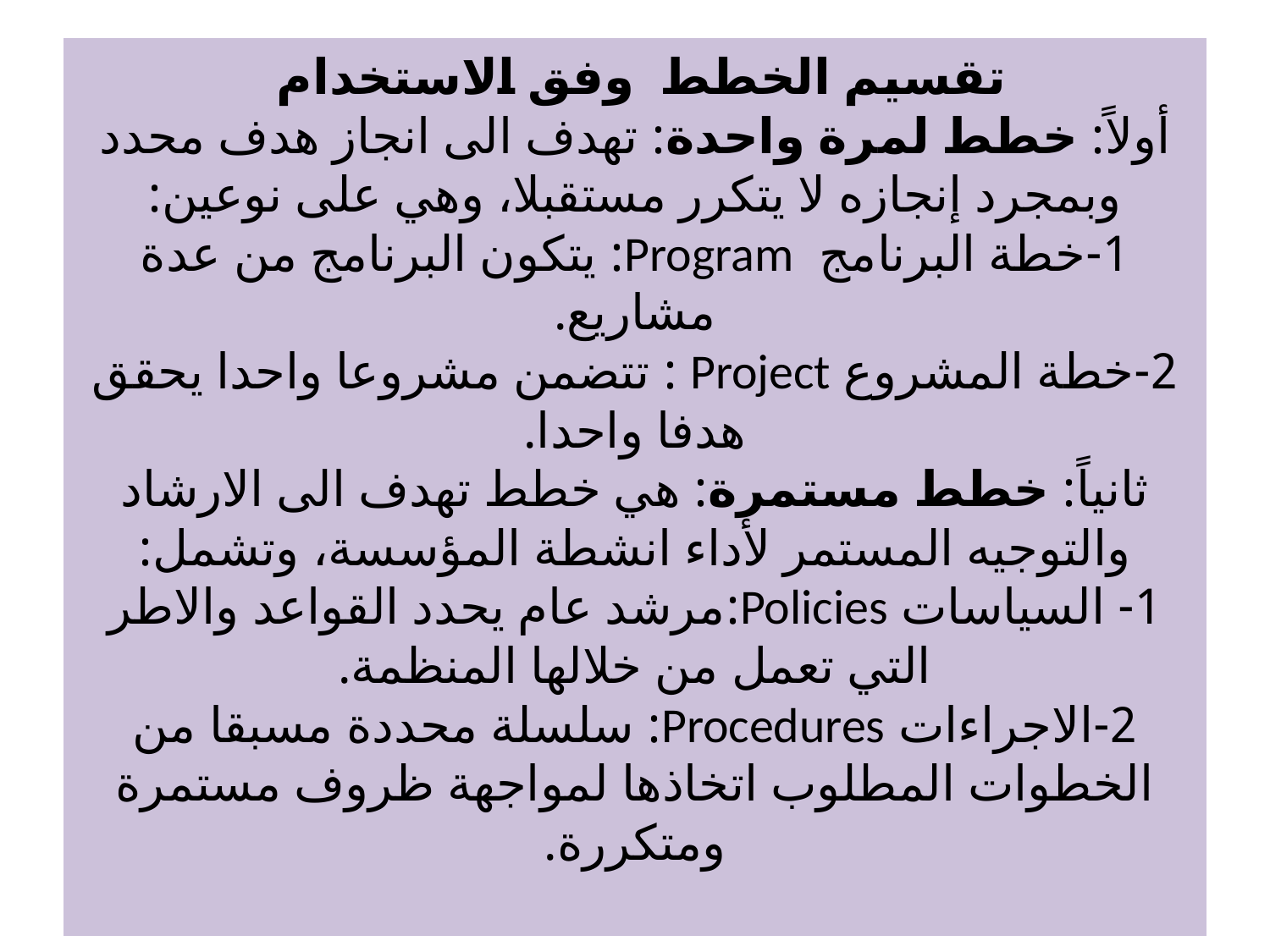

# تقسيم الخطط  وفق الاستخدام أولاً: خطط لمرة واحدة: تهدف الى انجاز هدف محدد وبمجرد إنجازه لا يتكرر مستقبلا، وهي على نوعين: 1-خطة البرنامج  Program: يتكون البرنامج من عدة مشاريع. 2-خطة المشروع Project : تتضمن مشروعا واحدا يحقق هدفا واحدا. ثانياً: خطط مستمرة: هي خطط تهدف الى الارشاد والتوجيه المستمر لأداء انشطة المؤسسة، وتشمل: 1- السياسات Policies:مرشد عام يحدد القواعد والاطر التي تعمل من خلالها المنظمة. 2-الاجراءات Procedures: سلسلة محددة مسبقا من الخطوات المطلوب اتخاذها لمواجهة ظروف مستمرة ومتكررة.
20